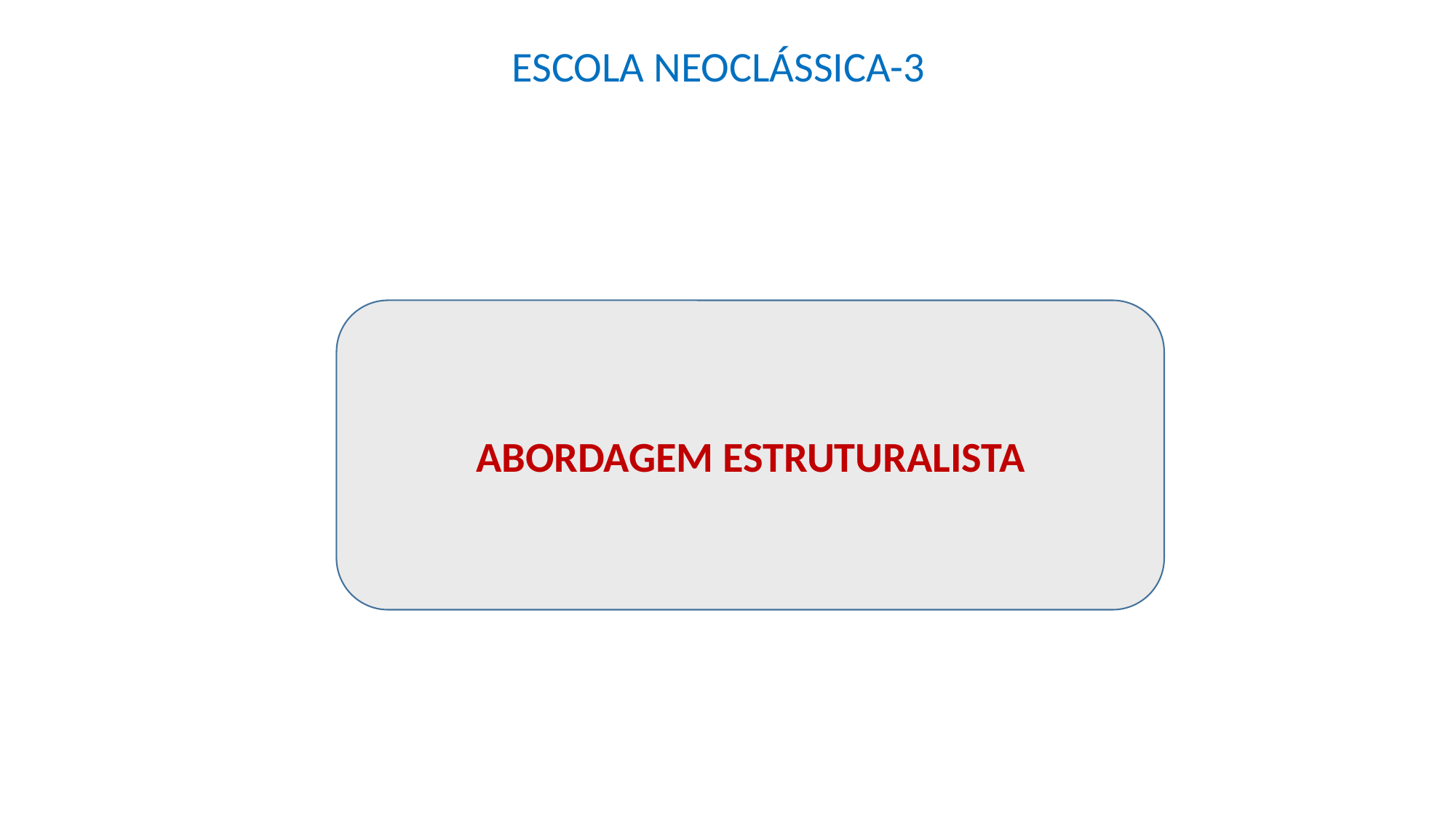

# ESCOLA NEOCLÁSSICA-3

ABORDAGEM COMPORTAMENTAL

ABORDAGEM ESTRUTURALISTA